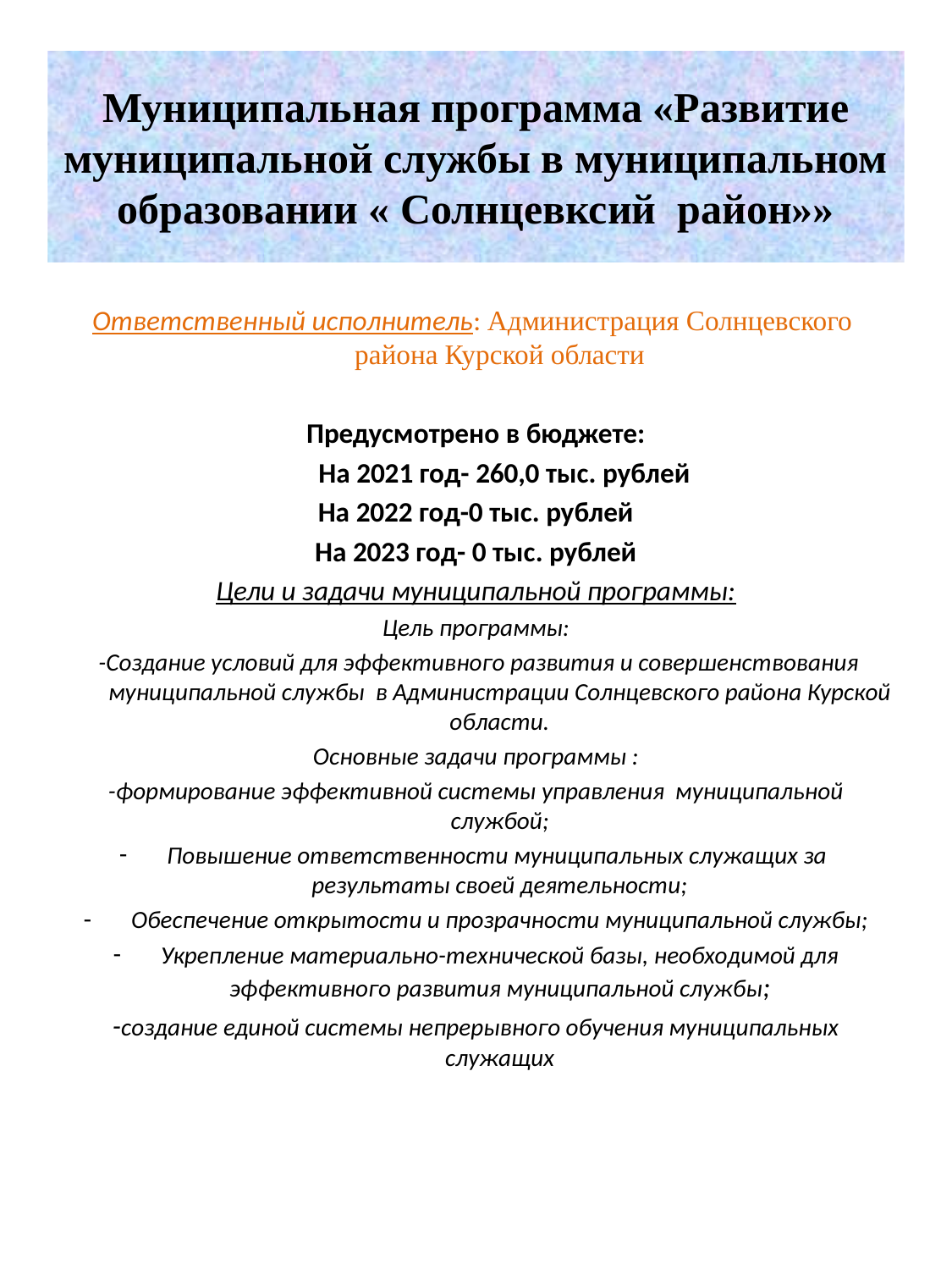

# Муниципальная программа «Развитие муниципальной службы в муниципальном образовании « Солнцевксий  район»»
Ответственный исполнитель: Администрация Солнцевского  района Курской области

Предусмотрено в бюджете:
         На 2021 год- 260,0 тыс. рублей
На 2022 год-0 тыс. рублей
На 2023 год- 0 тыс. рублей
Цели и задачи муниципальной программы:
Цель программы:
 -Создание условий для эффективного развития и совершенствования муниципальной службы  в Администрации Солнцевского района Курской области.
Основные задачи программы :
-формирование эффективной системы управления  муниципальной службой;
Повышение ответственности муниципальных служащих за  результаты своей деятельности;
Обеспечение открытости и прозрачности муниципальной службы;
Укрепление материально-технической базы, необходимой для эффективного развития муниципальной службы;
-создание единой системы непрерывного обучения муниципальных служащих